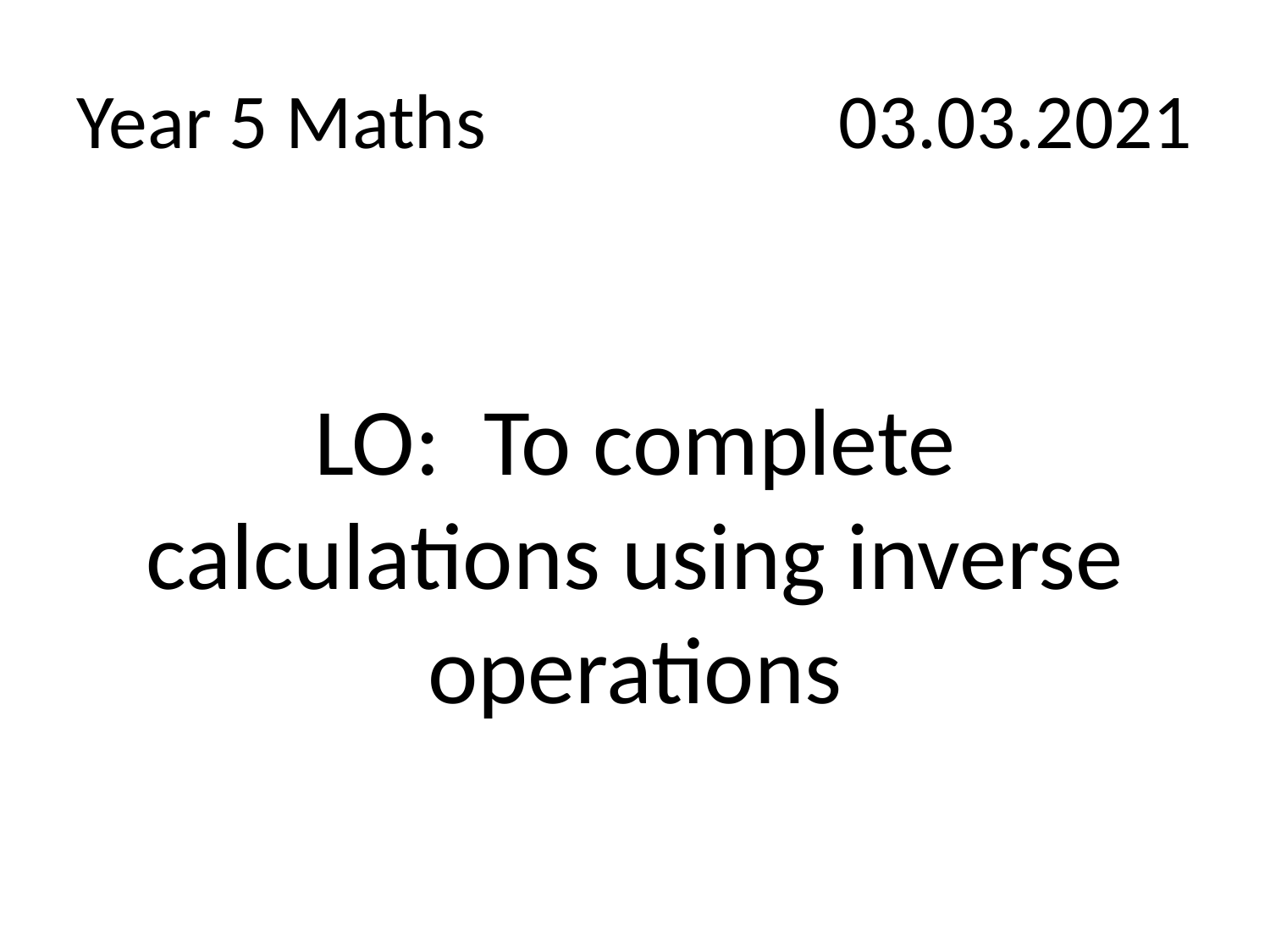

# Year 5 Maths			03.03.2021
LO:  To complete calculations using inverse operations